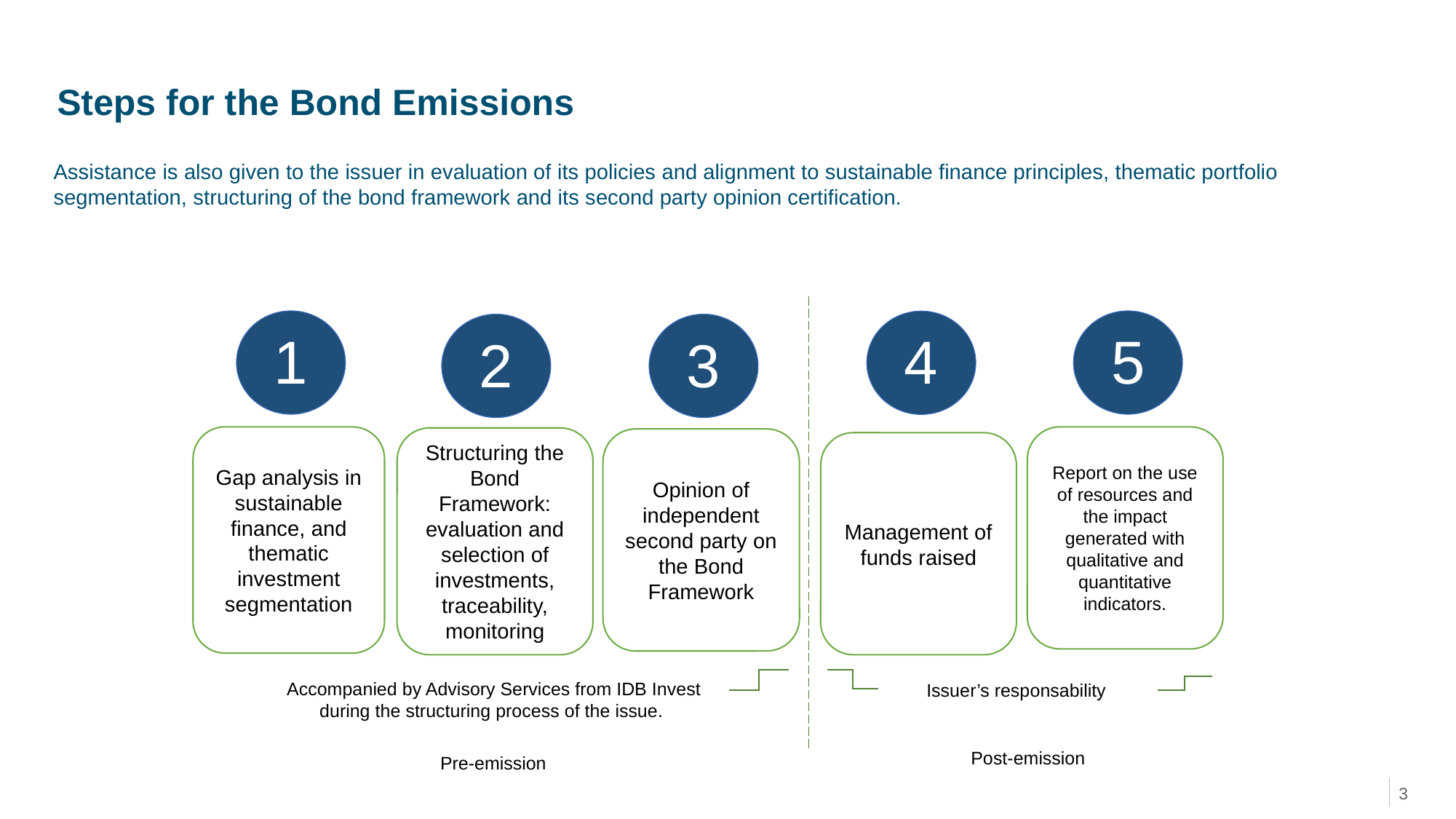

Steps for the Bond Emissions

Assistance is also given to the issuer in evaluation of its policies and alignment to sustainable finance principles, thematic portfolio segmentation, structuring of the bond framework and its second party opinion certification.
1
5
4
2
3
Gap analysis in sustainable finance, and thematic investment segmentation
Report on the use of resources and the impact generated with qualitative and quantitative indicators.
Structuring the Bond Framework: evaluation and selection of investments, traceability, monitoring
Opinion of independent second party on the Bond Framework
Management of funds raised
Accompanied by Advisory Services from IDB Invest during the structuring process of the issue.
Issuer’s responsability

Post-emission

Pre-emission